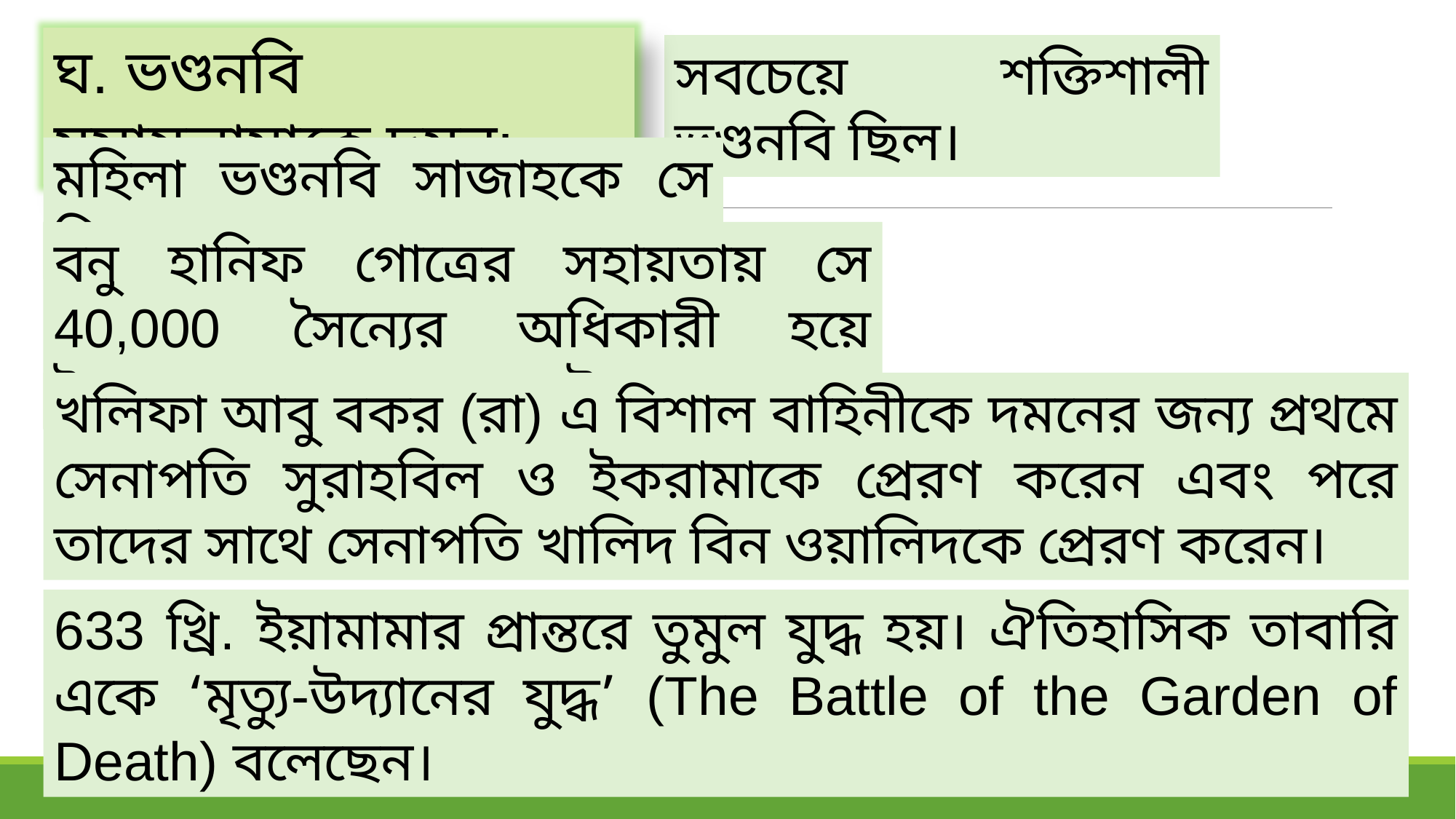

ঘ. ভণ্ডনবি মুসায়লামাকে দমন:
সবচেয়ে শক্তিশালী ভণ্ডনবি ছিল।
মহিলা ভণ্ডনবি সাজাহকে সে বিয়ে করে।
বনু হানিফ গোত্রের সহায়তায় সে 40,000 সৈন্যের অধিকারী হয়ে ইসলামকে ধ্বংস করতে উদ্যত হয়।
খলিফা আবু বকর (রা) এ বিশাল বাহিনীকে দমনের জন্য প্রথমে সেনাপতি সুরাহবিল ও ইকরামাকে প্রেরণ করেন এবং পরে তাদের সাথে সেনাপতি খালিদ বিন ওয়ালিদকে প্রেরণ করেন।
633 খ্রি. ইয়ামামার প্রান্তরে তুমুল যুদ্ধ হয়। ঐতিহাসিক তাবারি একে ‘মৃত্যু-উদ্যানের যুদ্ধ’ (The Battle of the Garden of Death) বলেছেন।